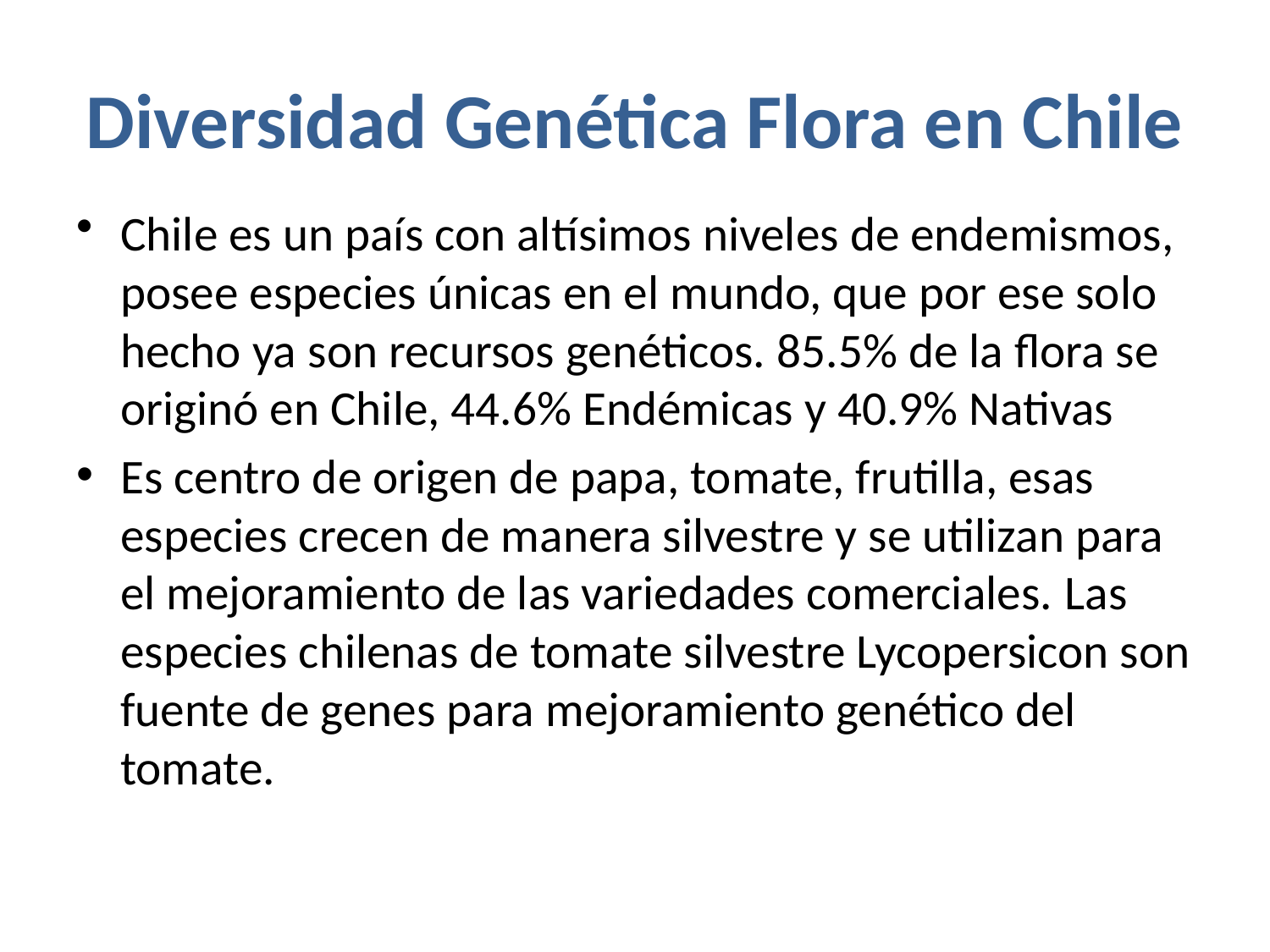

# Diversidad Genética Flora en Chile
Chile es un país con altísimos niveles de endemismos, posee especies únicas en el mundo, que por ese solo hecho ya son recursos genéticos. 85.5% de la flora se originó en Chile, 44.6% Endémicas y 40.9% Nativas
Es centro de origen de papa, tomate, frutilla, esas especies crecen de manera silvestre y se utilizan para el mejoramiento de las variedades comerciales. Las especies chilenas de tomate silvestre Lycopersicon son fuente de genes para mejoramiento genético del tomate.